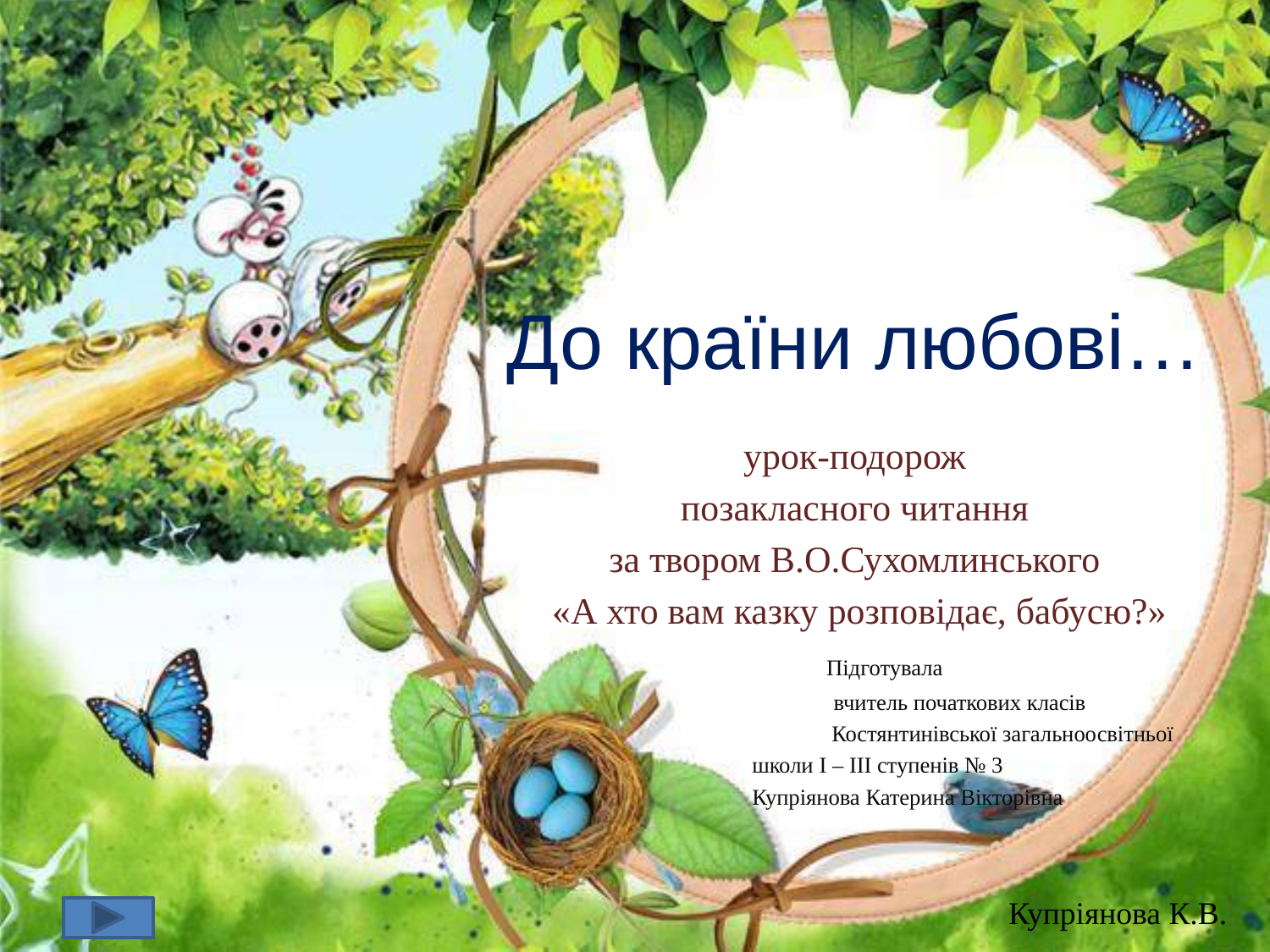

# До країни любові…
урок-подорож
позакласного читання
за твором В.О.Сухомлинського
«А хто вам казку розповідає, бабусю?»
      Підготувала
                                    вчитель початкових класів
                                                   Костянтинівської загальноосвітньої
                                                       школи І – ІІІ ступенів № 3
                                                       Купріянова Катерина Вікторівна
Купріянова К.В.